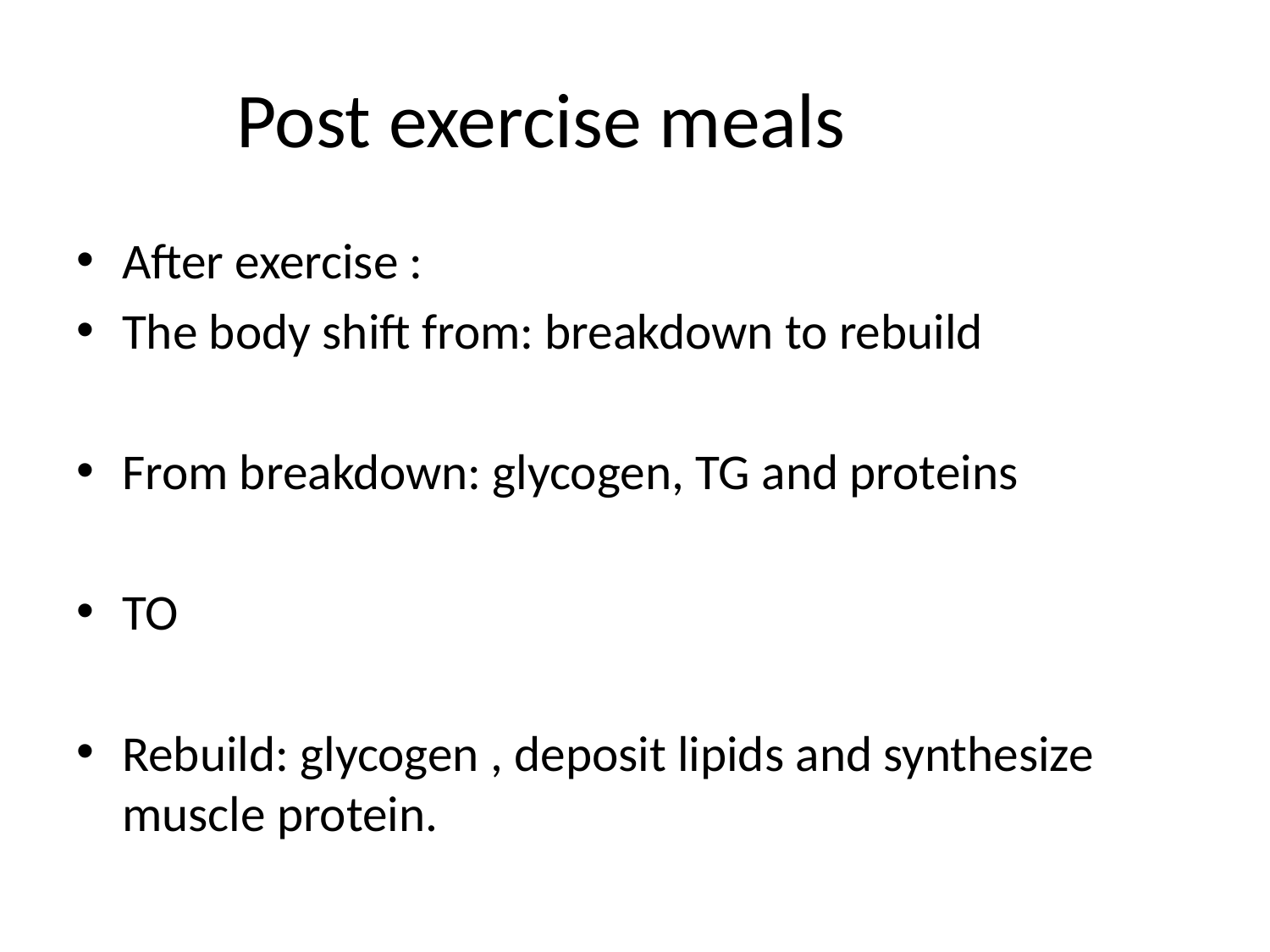

# Post exercise meals
After exercise :
The body shift from: breakdown to rebuild

From breakdown: glycogen, TG and proteins

TO

Rebuild: glycogen , deposit lipids and synthesize muscle protein.